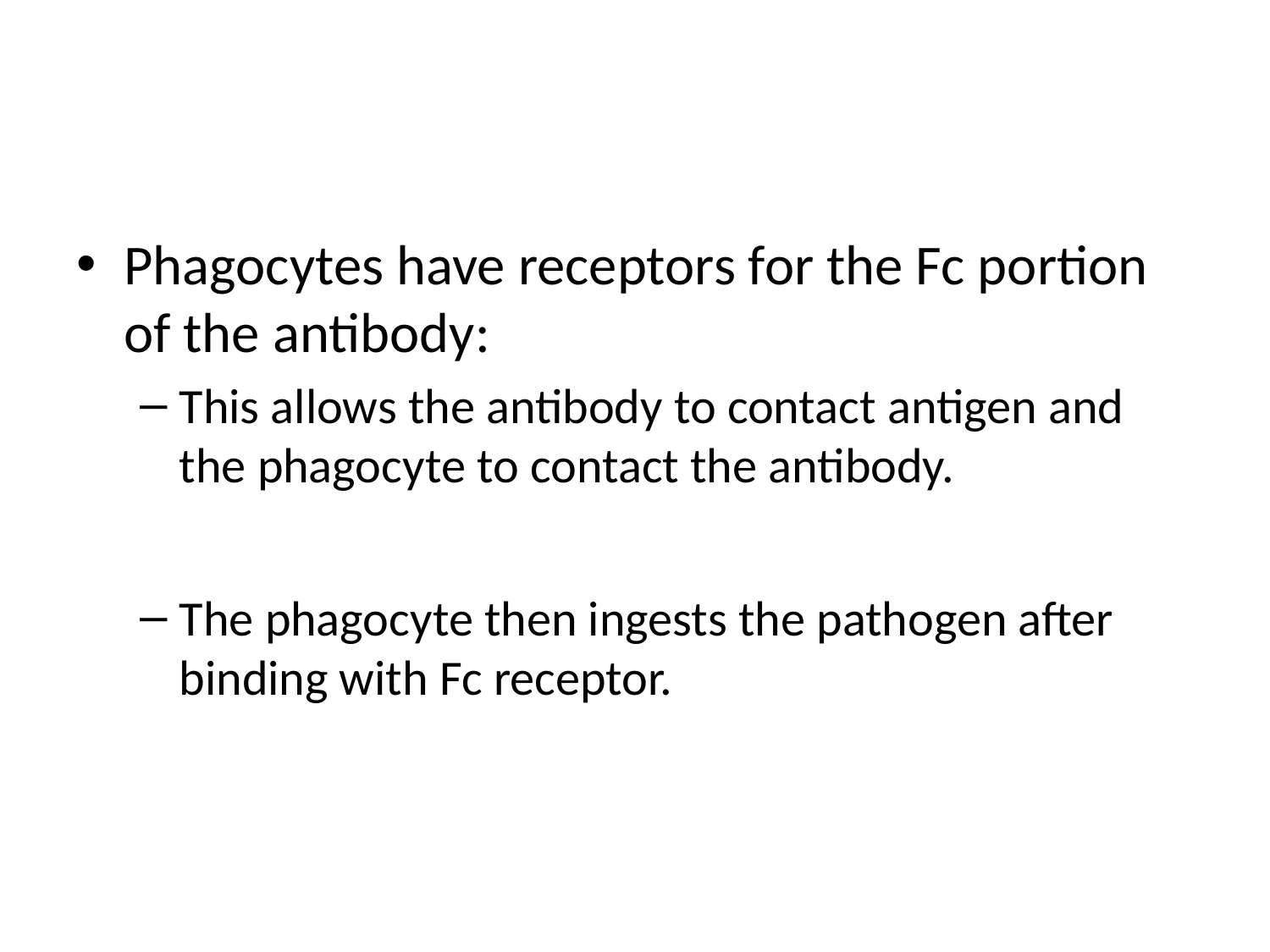

#
Phagocytes have receptors for the Fc portion of the antibody:
This allows the antibody to contact antigen and the phagocyte to contact the antibody.

The phagocyte then ingests the pathogen after binding with Fc receptor.